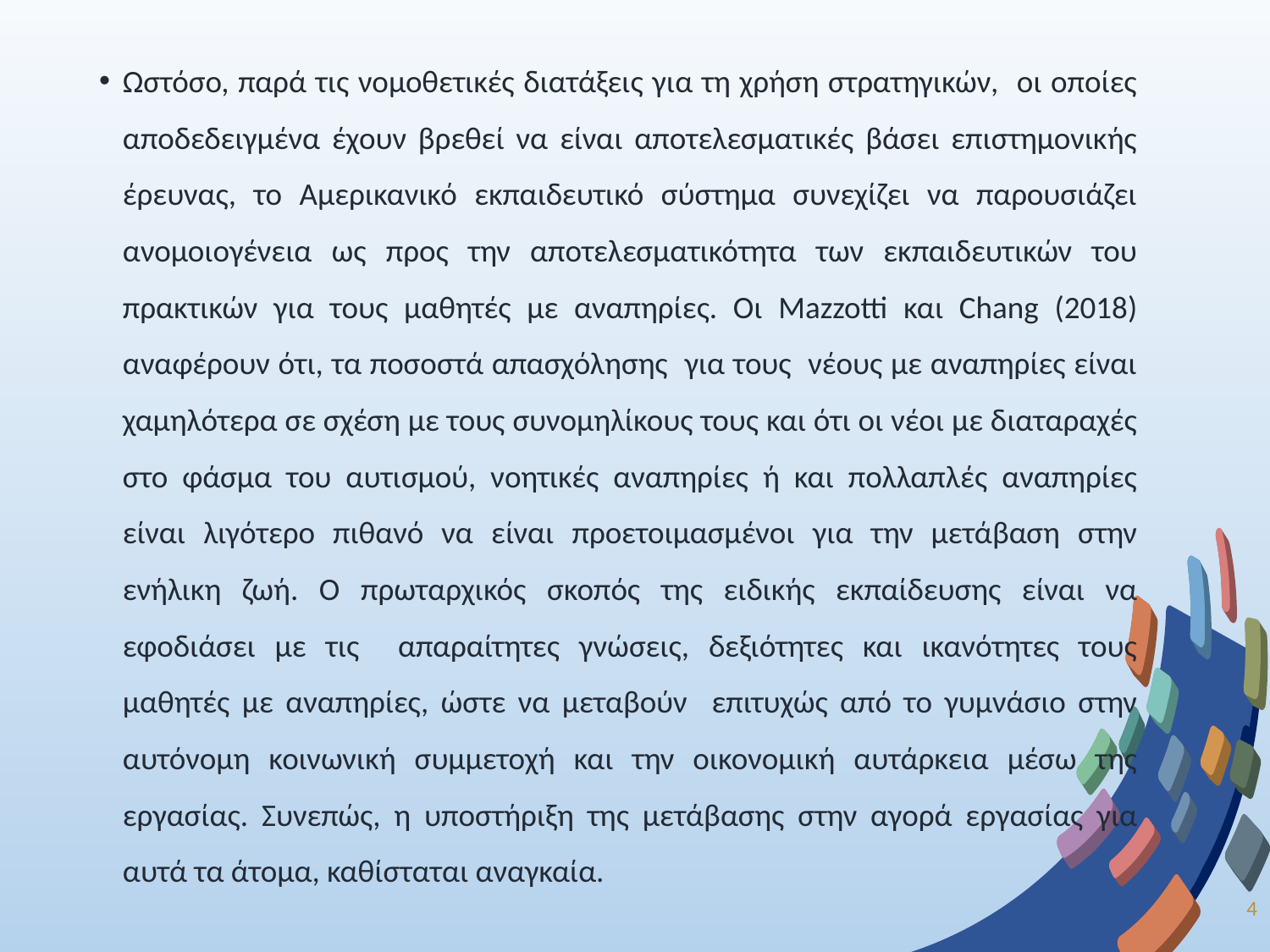

Ωστόσο, παρά τις νομοθετικές διατάξεις για τη χρήση στρατηγικών,  οι οποίες αποδεδειγμένα έχουν βρεθεί να είναι αποτελεσματικές βάσει επιστημονικής έρευνας, το Αμερικανικό εκπαιδευτικό σύστημα συνεχίζει να παρουσιάζει ανομοιογένεια ως προς την αποτελεσματικότητα των εκπαιδευτικών του πρακτικών για τους μαθητές με αναπηρίες. Οι Mazzotti και Chang (2018) αναφέρουν ότι, τα ποσοστά απασχόλησης  για τους  νέους με αναπηρίες είναι χαμηλότερα σε σχέση με τους συνομηλίκους τους και ότι οι νέοι με διαταραχές στο φάσμα του αυτισμού, νοητικές αναπηρίες ή και πολλαπλές αναπηρίες είναι λιγότερο πιθανό να είναι προετοιμασμένοι για την μετάβαση στην ενήλικη ζωή. Ο πρωταρχικός σκοπός της ειδικής εκπαίδευσης είναι να εφοδιάσει με τις  απαραίτητες γνώσεις, δεξιότητες και ικανότητες τους μαθητές με αναπηρίες, ώστε να μεταβούν  επιτυχώς από το γυμνάσιο στην αυτόνομη κοινωνική συμμετοχή και την οικονομική αυτάρκεια μέσω της εργασίας. Συνεπώς, η υποστήριξη της μετάβασης στην αγορά εργασίας για αυτά τα άτομα, καθίσταται αναγκαία.
4